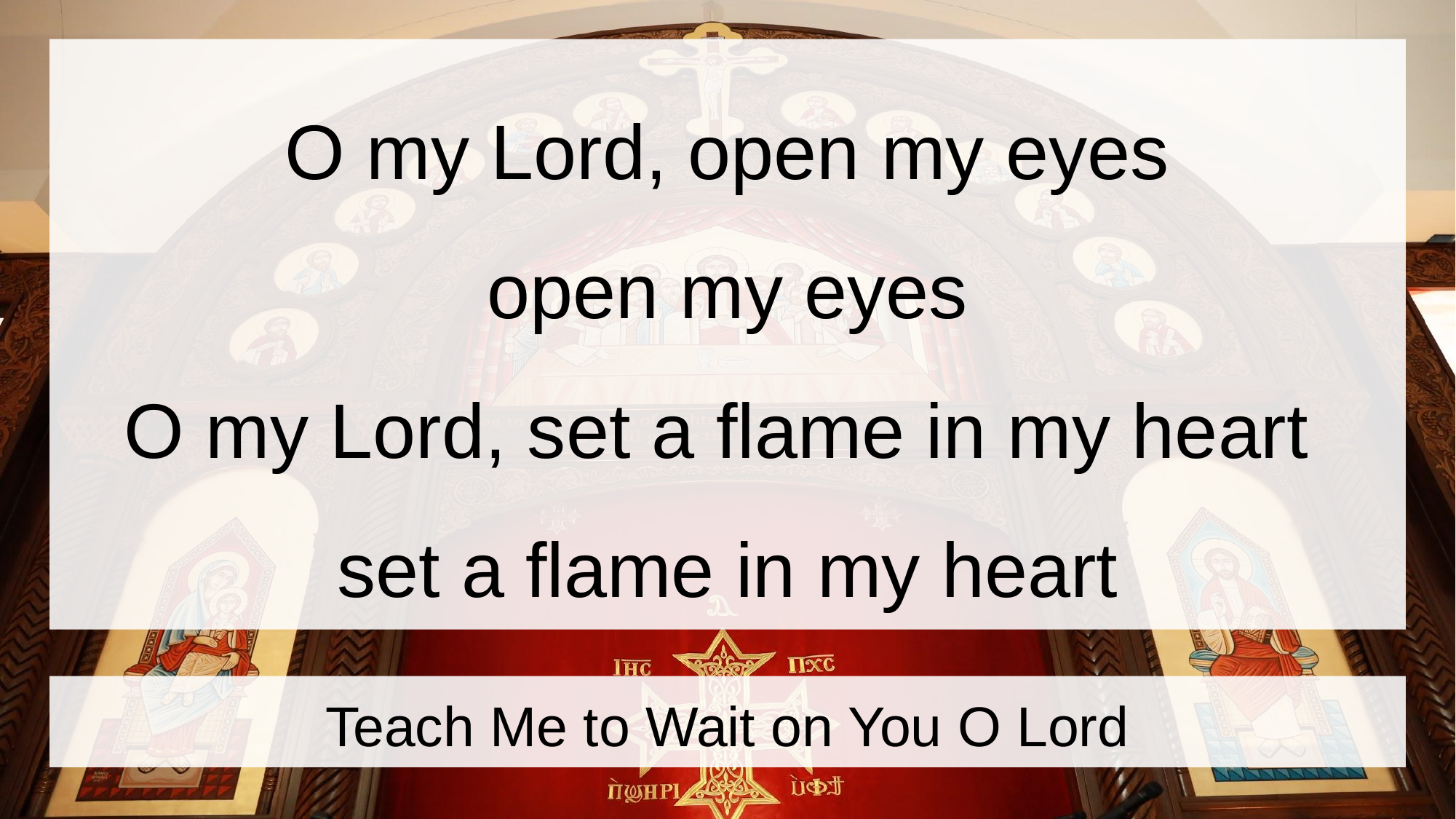

O my Lord, open my eyes
open my eyes
O my Lord, set a flame in my heart
set a flame in my heart
# Teach Me to Wait on You O Lord